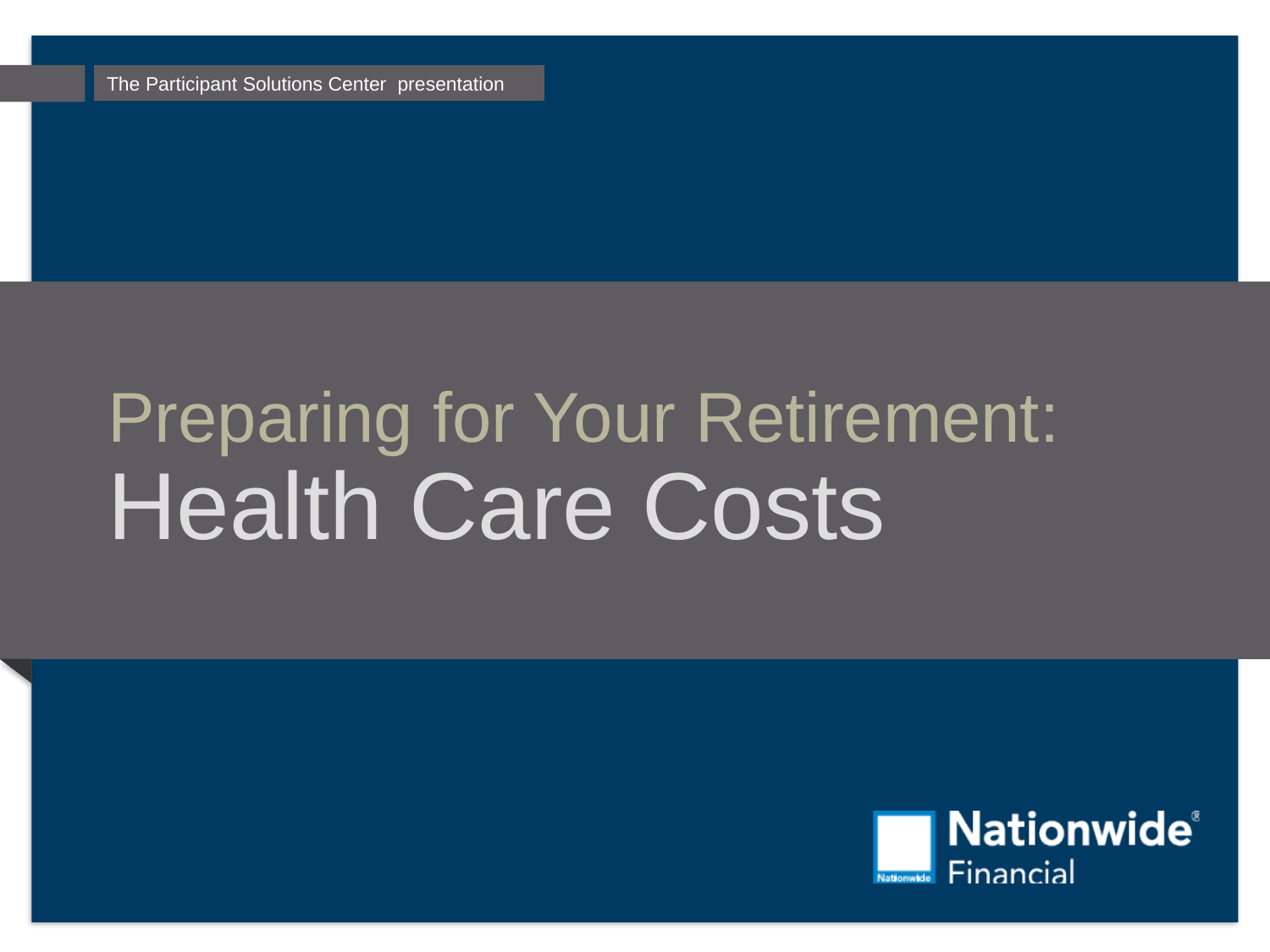

# Preparing for Your Retirement: Health Care Costs